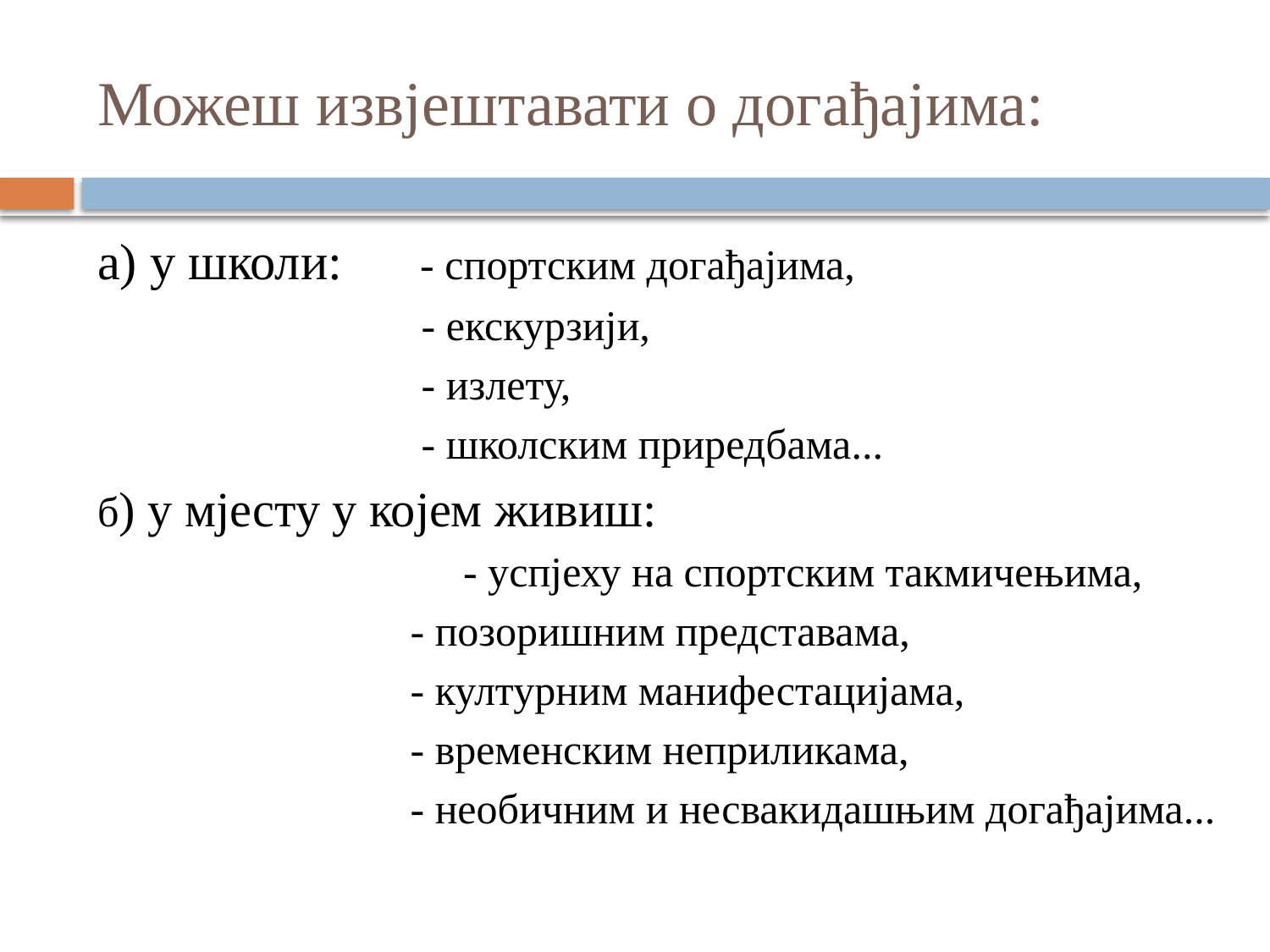

# Можеш извјештавати о догађајима:
а) у школи:      - спортским догађајима,
      - екскурзији,
      - излету,
      - школским приредбама...
б) у мјесту у којем живиш:
		      - успјеху на спортским такмичењима,
                         - позоришним представама,
                         - културним манифестацијама,
                         - временским неприликама,
                         - необичним и несвакидашњим догађајима...